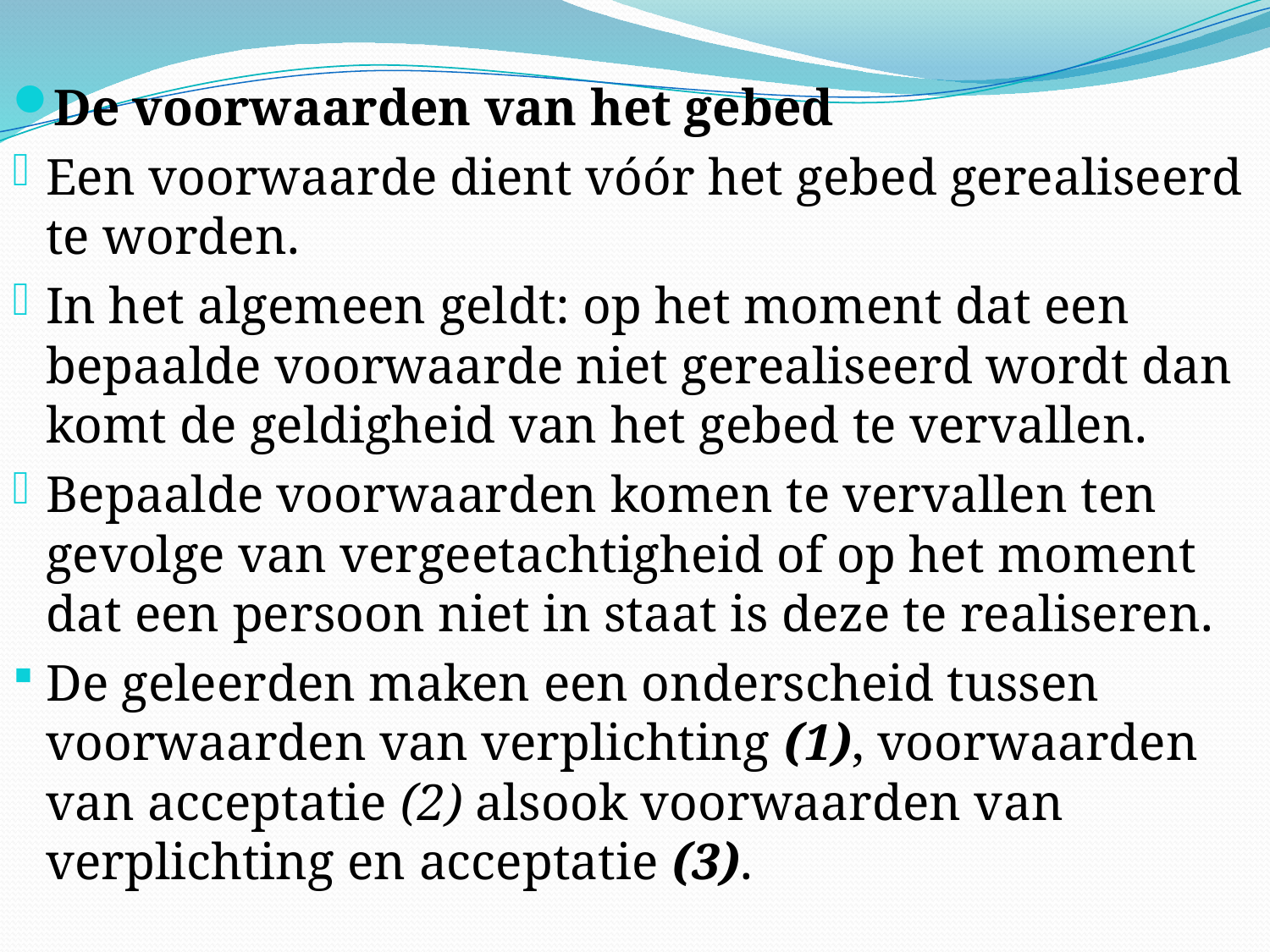

De voorwaarden van het gebed
Een voorwaarde dient vóór het gebed gerealiseerd te worden.
In het algemeen geldt: op het moment dat een bepaalde voorwaarde niet gerealiseerd wordt dan komt de geldigheid van het gebed te vervallen.
Bepaalde voorwaarden komen te vervallen ten gevolge van vergeetachtigheid of op het moment dat een persoon niet in staat is deze te realiseren.
De geleerden maken een onderscheid tussen voorwaarden van verplichting (1), voorwaarden van acceptatie (2) alsook voorwaarden van verplichting en acceptatie (3).